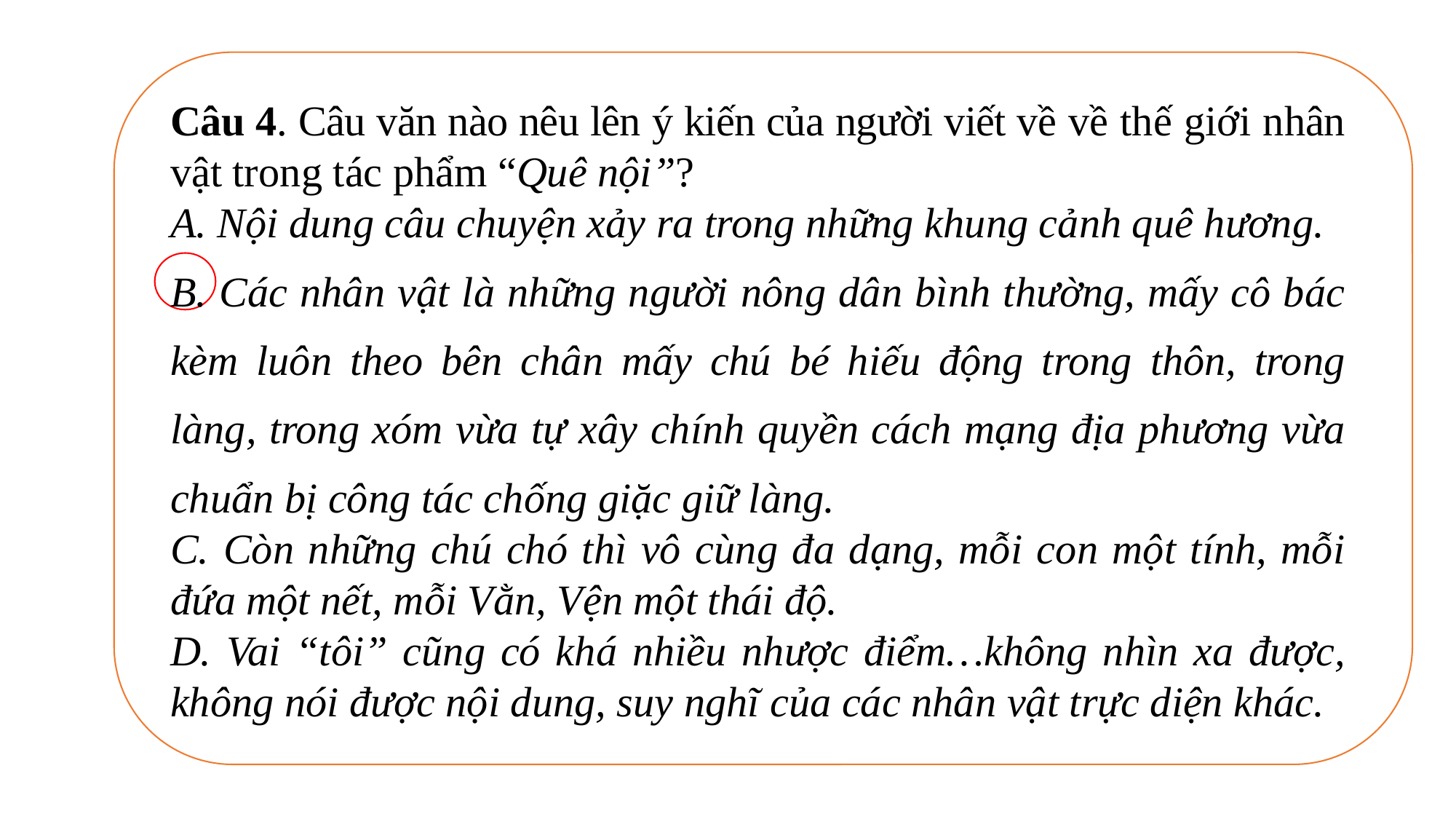

Câu 4. Câu văn nào nêu lên ý kiến của người viết về về thế giới nhân vật trong tác phẩm “Quê nội”?
A. Nội dung câu chuyện xảy ra trong những khung cảnh quê hương.
B. Các nhân vật là những người nông dân bình thường, mấy cô bác kèm luôn theo bên chân mấy chú bé hiếu động trong thôn, trong làng, trong xóm vừa tự xây chính quyền cách mạng địa phương vừa chuẩn bị công tác chống giặc giữ làng.
C. Còn những chú chó thì vô cùng đa dạng, mỗi con một tính, mỗi đứa một nết, mỗi Vằn, Vện một thái độ.
D. Vai “tôi” cũng có khá nhiều nhược điểm…không nhìn xa được, không nói được nội dung, suy nghĩ của các nhân vật trực diện khác.